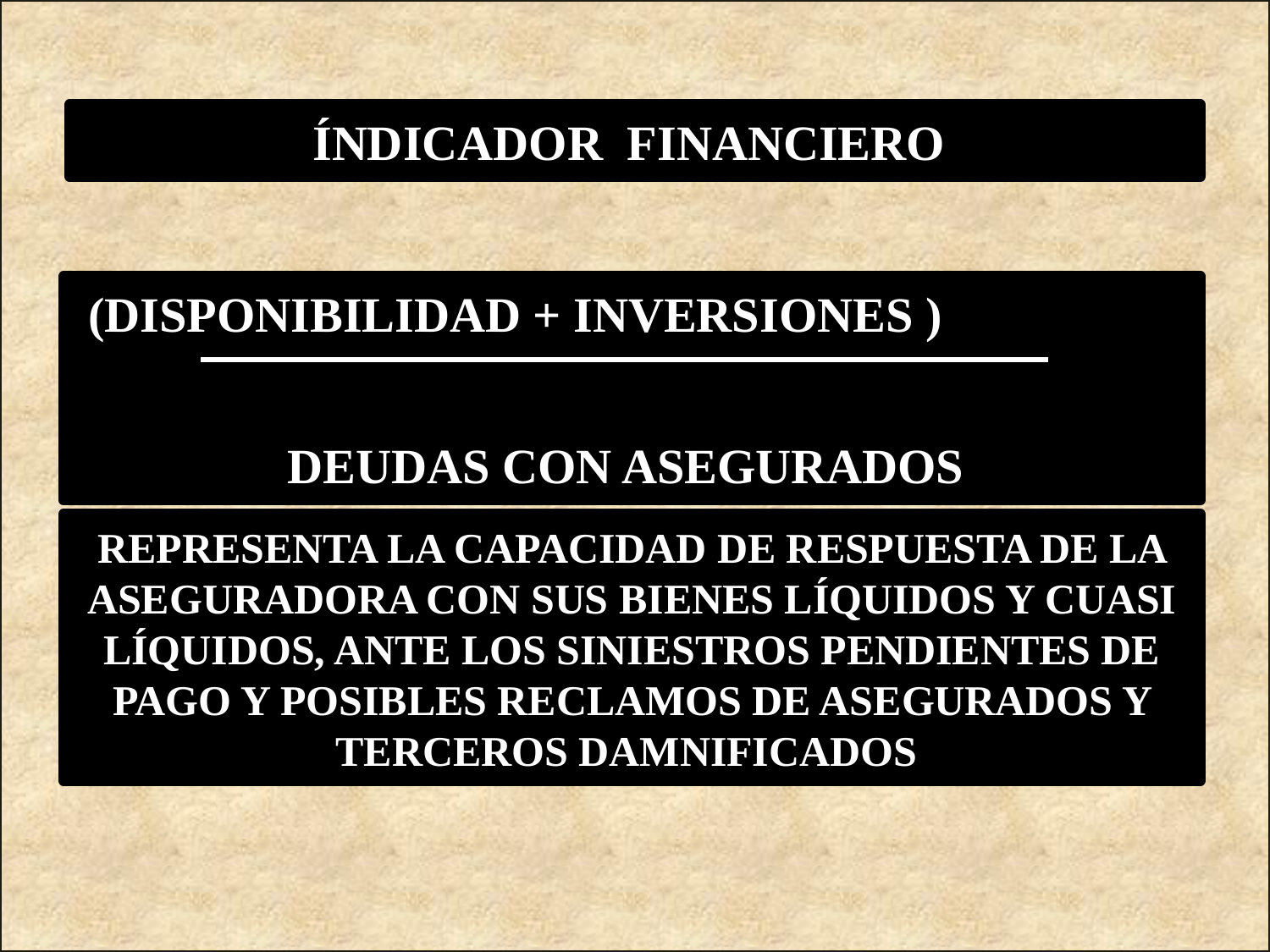

ÍNDICADOR  FINANCIERO
 (DISPONIBILIDAD + INVERSIONES )
DEUDAS CON ASEGURADOS
REPRESENTA LA CAPACIDAD DE RESPUESTA DE LA ASEGURADORA CON SUS BIENES LÍQUIDOS Y CUASI LÍQUIDOS, ANTE LOS SINIESTROS PENDIENTES DE PAGO Y POSIBLES RECLAMOS DE ASEGURADOS Y TERCEROS DAMNIFICADOS